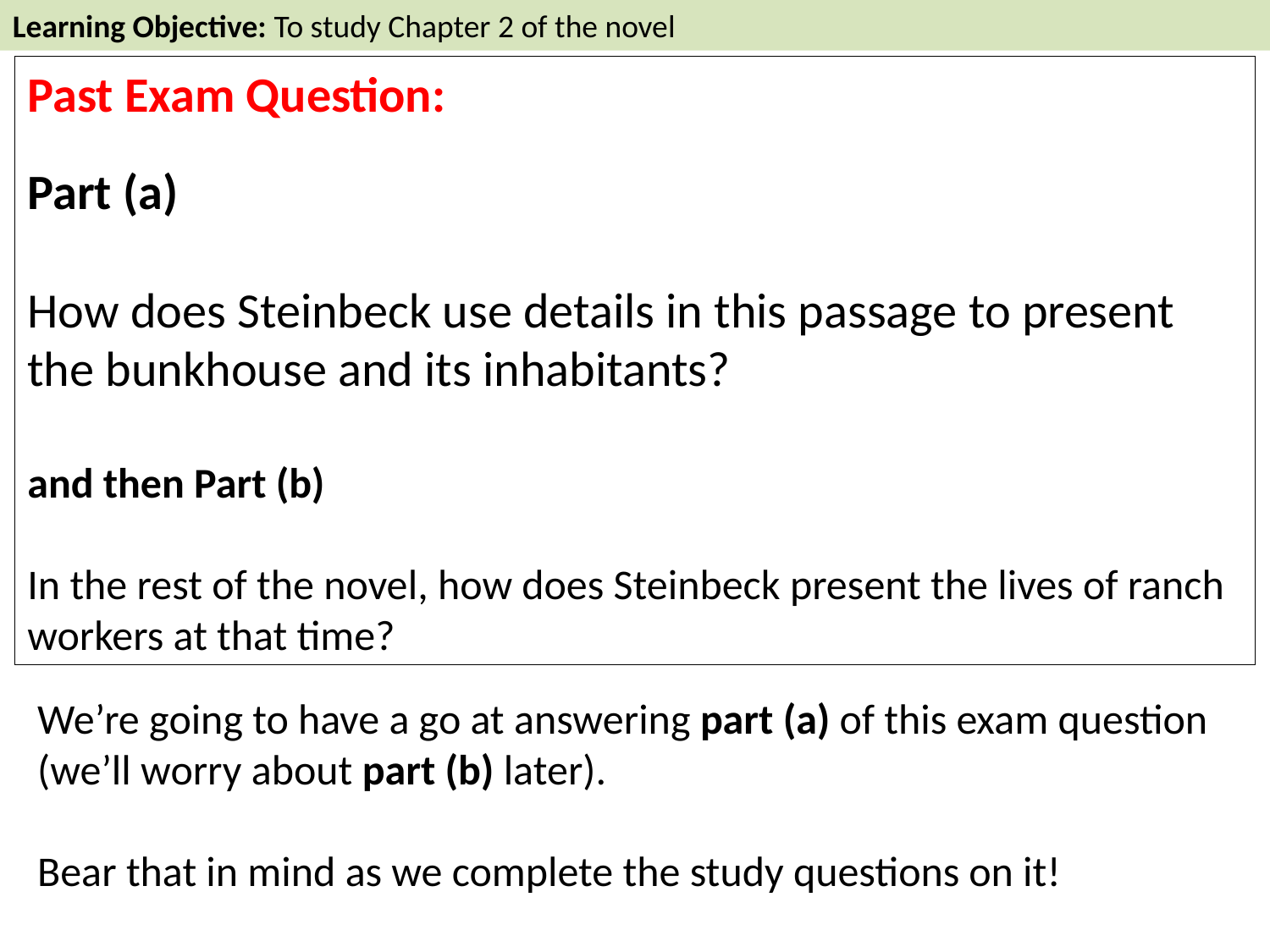

Learning Objective: To study Chapter 2 of the novel
Past Exam Question:

Part (a)

How does Steinbeck use details in this passage to present the bunkhouse and its inhabitants?

and then Part (b)

In the rest of the novel, how does Steinbeck present the lives of ranch workers at that time?
We’re going to have a go at answering part (a) of this exam question (we’ll worry about part (b) later).

Bear that in mind as we complete the study questions on it!